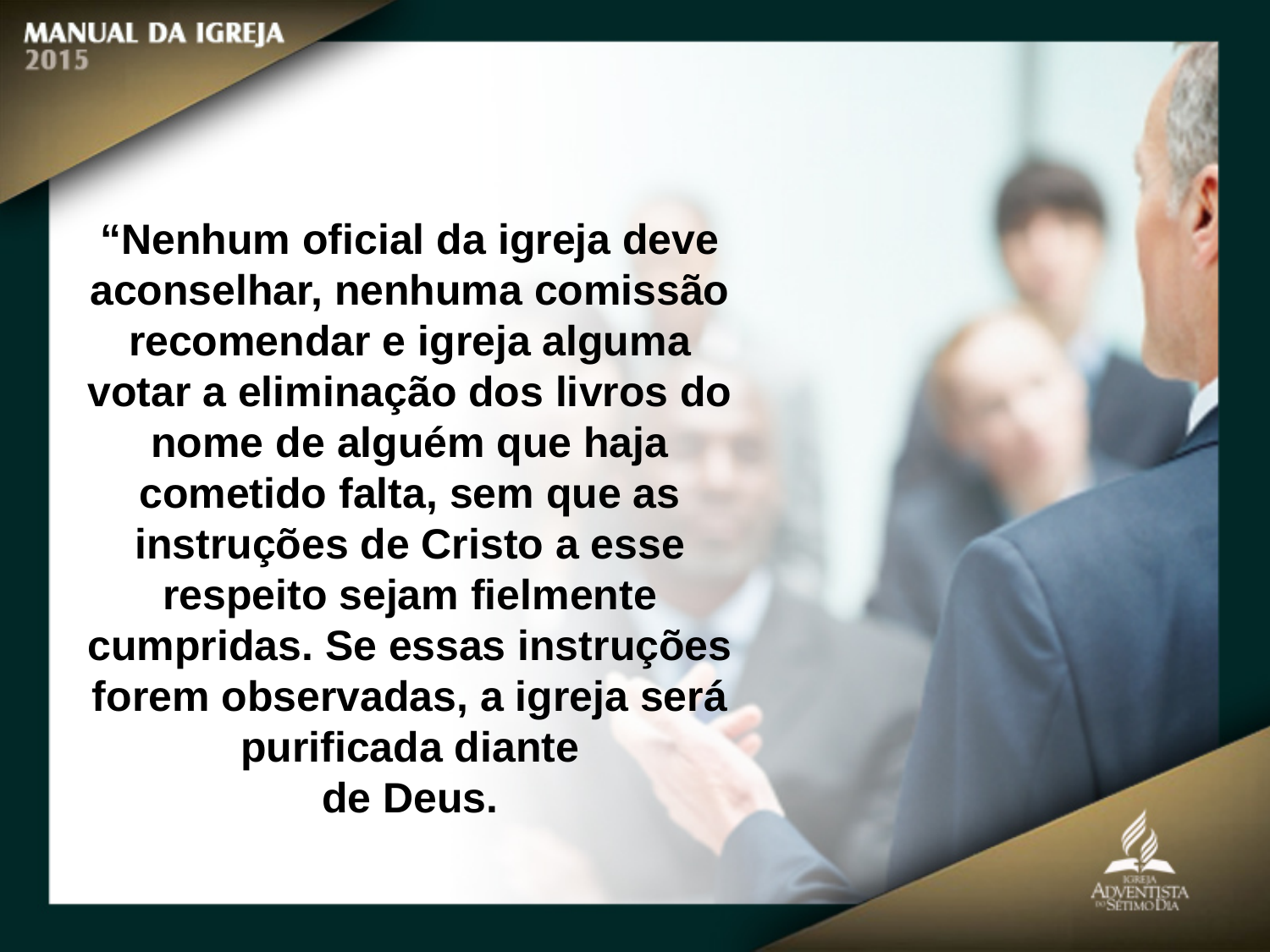

“Nenhum oficial da igreja deve aconselhar, nenhuma comissão recomendar e igreja alguma votar a eliminação dos livros do nome de alguém que haja
cometido falta, sem que as instruções de Cristo a esse respeito sejam fielmente
cumpridas. Se essas instruções forem observadas, a igreja será purificada diante
de Deus.